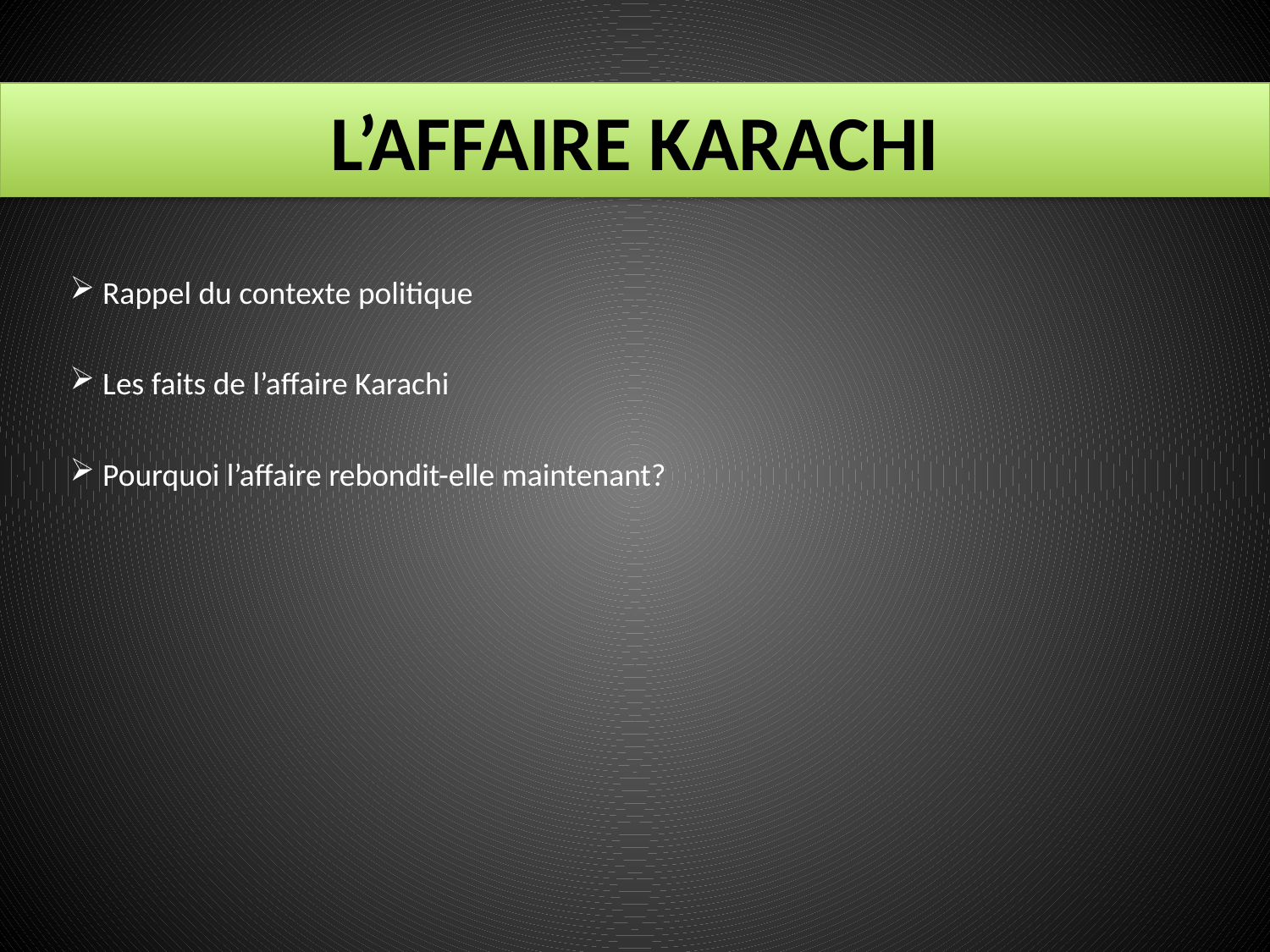

# L’affaire Karachi
 Rappel du contexte politique
 Les faits de l’affaire Karachi
 Pourquoi l’affaire rebondit-elle maintenant?